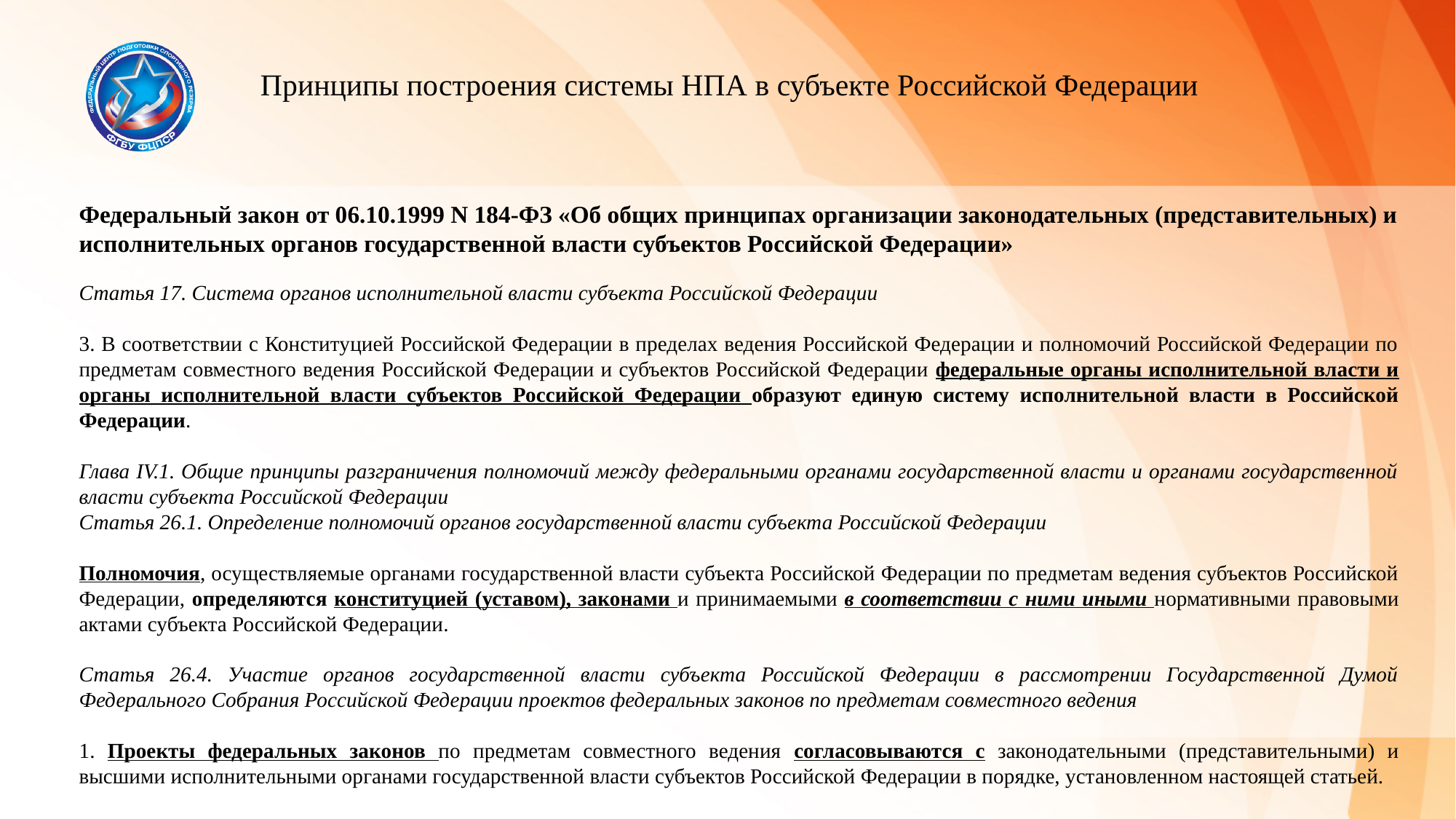

# Принципы построения системы НПА в субъекте Российской Федерации
Федеральный закон от 06.10.1999 N 184-ФЗ «Об общих принципах организации законодательных (представительных) и исполнительных органов государственной власти субъектов Российской Федерации»

Статья 17. Система органов исполнительной власти субъекта Российской Федерации

3. В соответствии с Конституцией Российской Федерации в пределах ведения Российской Федерации и полномочий Российской Федерации по предметам совместного ведения Российской Федерации и субъектов Российской Федерации федеральные органы исполнительной власти и органы исполнительной власти субъектов Российской Федерации образуют единую систему исполнительной власти в Российской Федерации.

Глава IV.1. Общие принципы разграничения полномочий между федеральными органами государственной власти и органами государственной власти субъекта Российской Федерации
Статья 26.1. Определение полномочий органов государственной власти субъекта Российской Федерации

Полномочия, осуществляемые органами государственной власти субъекта Российской Федерации по предметам ведения субъектов Российской Федерации, определяются конституцией (уставом), законами и принимаемыми в соответствии с ними иными нормативными правовыми актами субъекта Российской Федерации.

Статья 26.4. Участие органов государственной власти субъекта Российской Федерации в рассмотрении Государственной Думой Федерального Собрания Российской Федерации проектов федеральных законов по предметам совместного ведения

1. Проекты федеральных законов по предметам совместного ведения согласовываются с законодательными (представительными) и высшими исполнительными органами государственной власти субъектов Российской Федерации в порядке, установленном настоящей статьей.